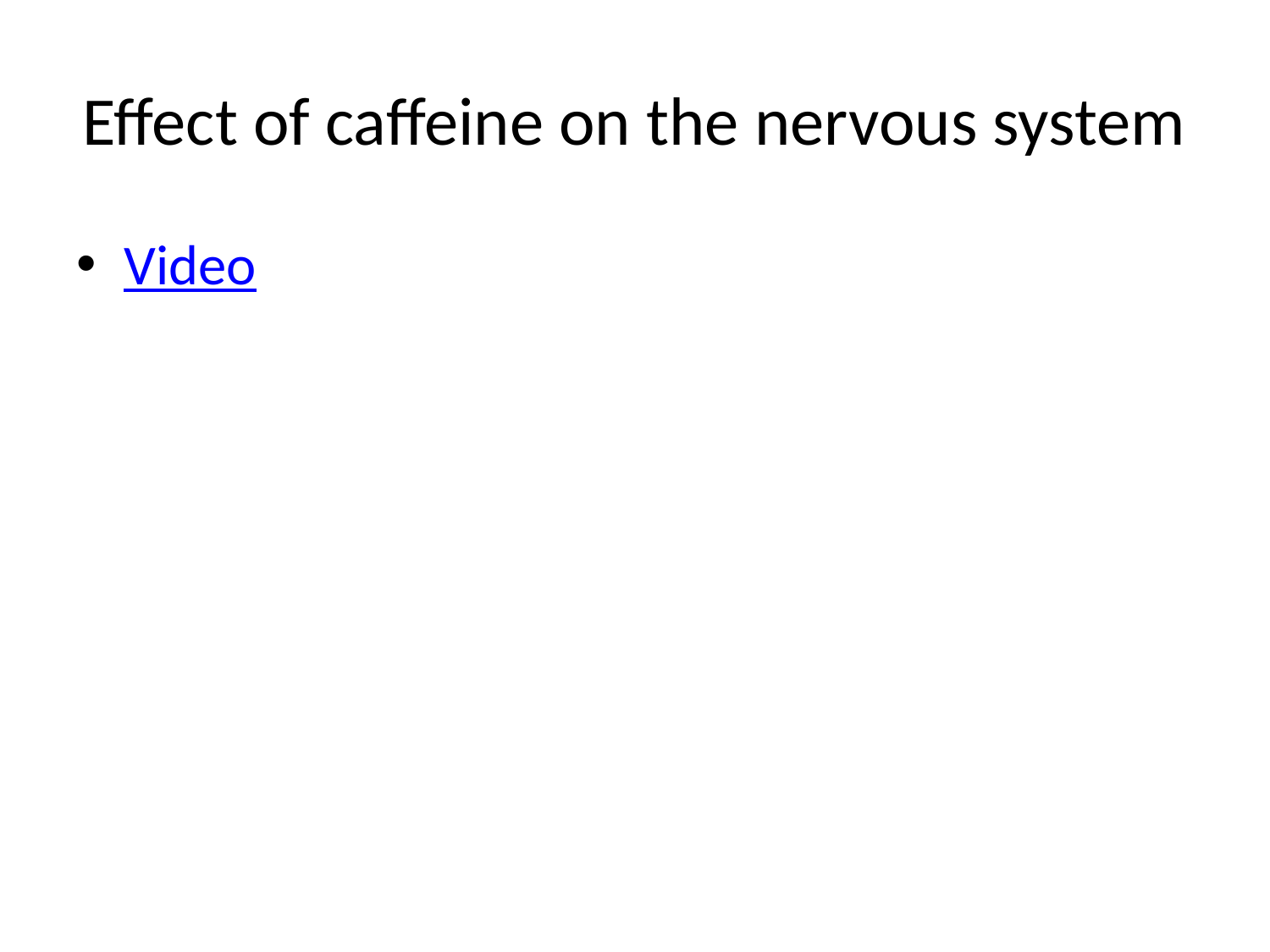

# Effect of caffeine on the nervous system
Video